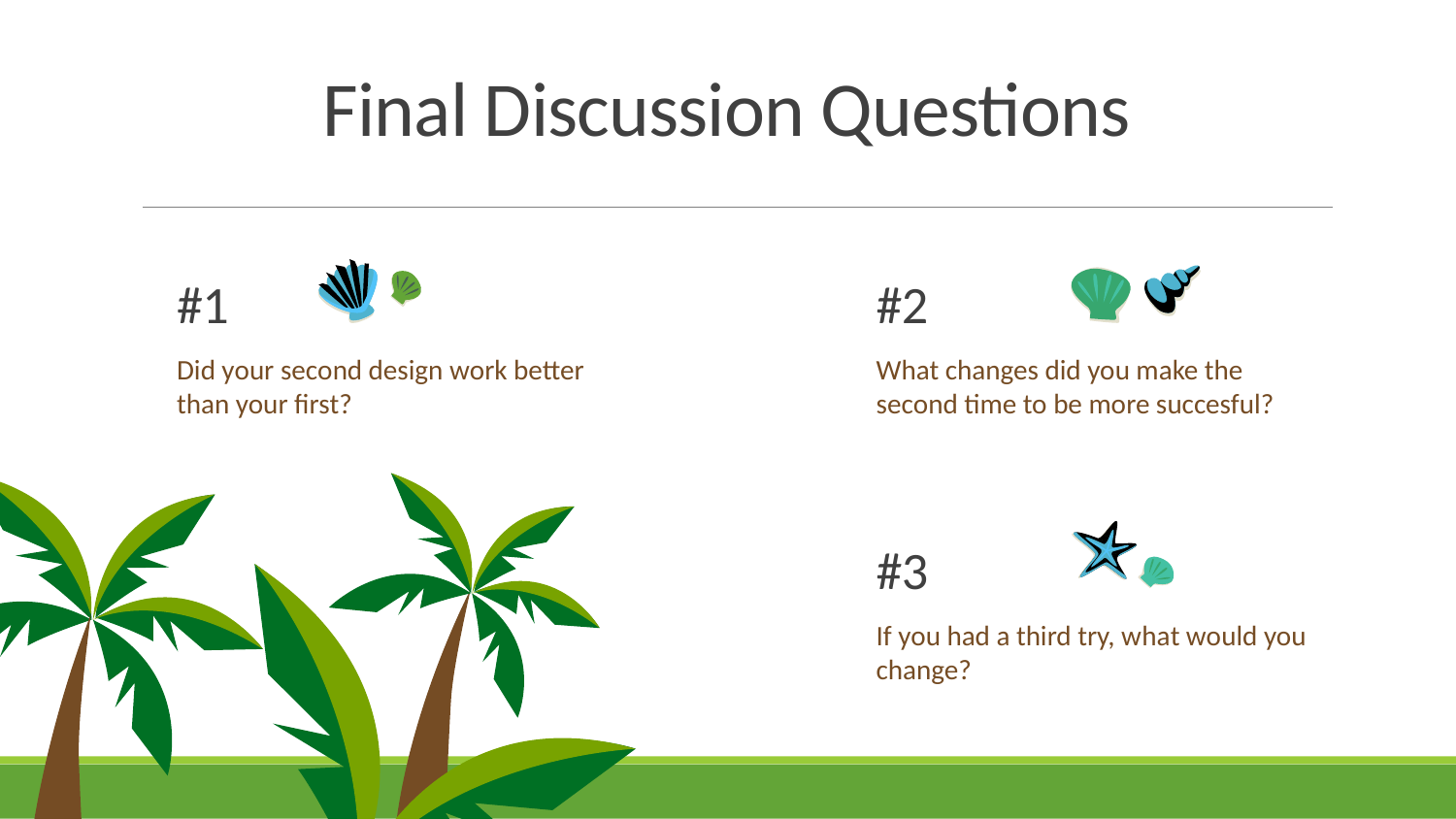

Final Discussion Questions

# #1
#2
Did your second design work better than your first?
What changes did you make the second time to be more succesful?

#3
If you had a third try, what would you change?